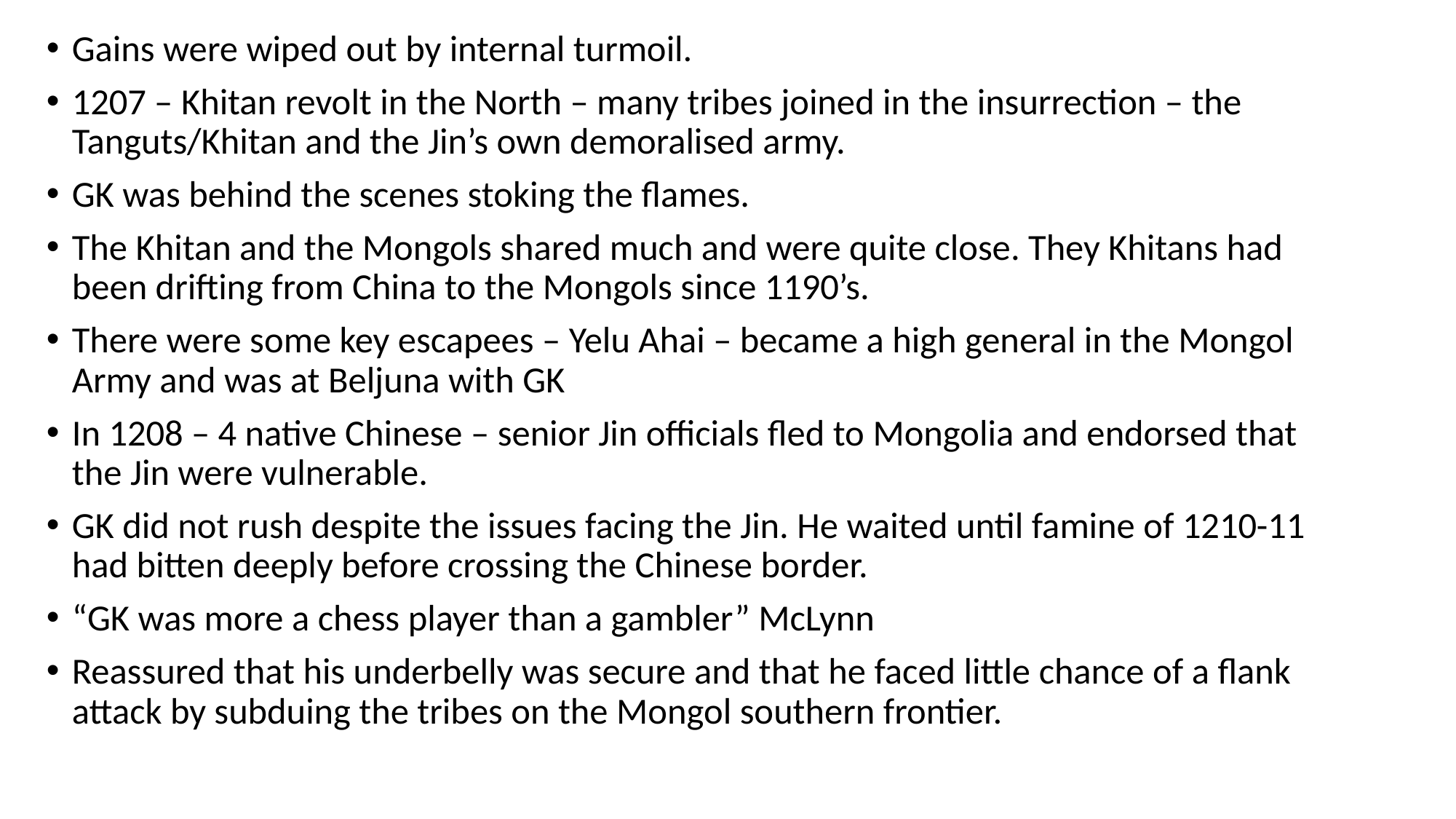

Gains were wiped out by internal turmoil.
1207 – Khitan revolt in the North – many tribes joined in the insurrection – the Tanguts/Khitan and the Jin’s own demoralised army.
GK was behind the scenes stoking the flames.
The Khitan and the Mongols shared much and were quite close. They Khitans had been drifting from China to the Mongols since 1190’s.
There were some key escapees – Yelu Ahai – became a high general in the Mongol Army and was at Beljuna with GK
In 1208 – 4 native Chinese – senior Jin officials fled to Mongolia and endorsed that the Jin were vulnerable.
GK did not rush despite the issues facing the Jin. He waited until famine of 1210-11 had bitten deeply before crossing the Chinese border.
“GK was more a chess player than a gambler” McLynn
Reassured that his underbelly was secure and that he faced little chance of a flank attack by subduing the tribes on the Mongol southern frontier.